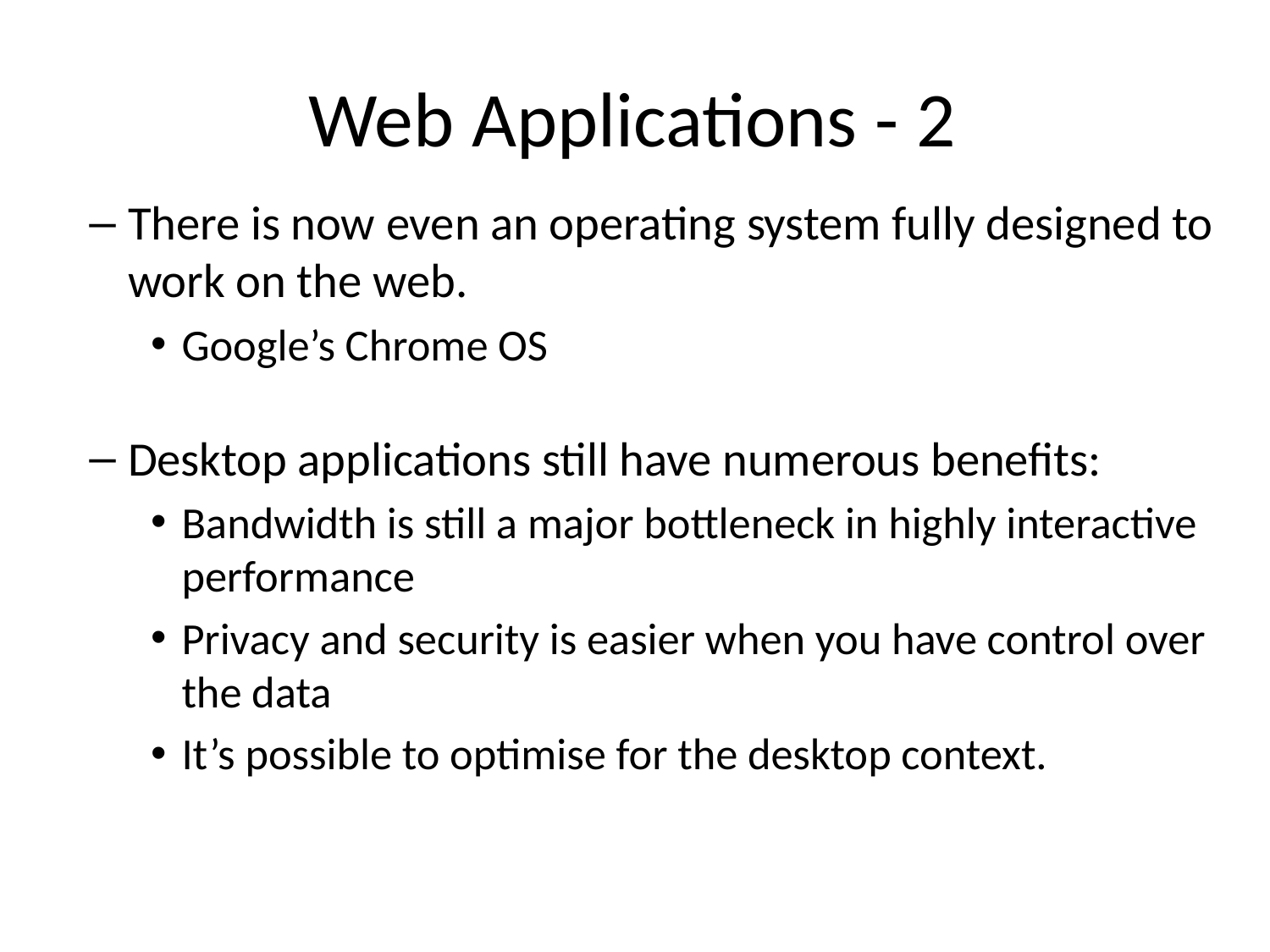

# Web Applications - 2
There is now even an operating system fully designed to work on the web.
Google’s Chrome OS

Desktop applications still have numerous benefits:
Bandwidth is still a major bottleneck in highly interactive performance
Privacy and security is easier when you have control over the data
It’s possible to optimise for the desktop context.